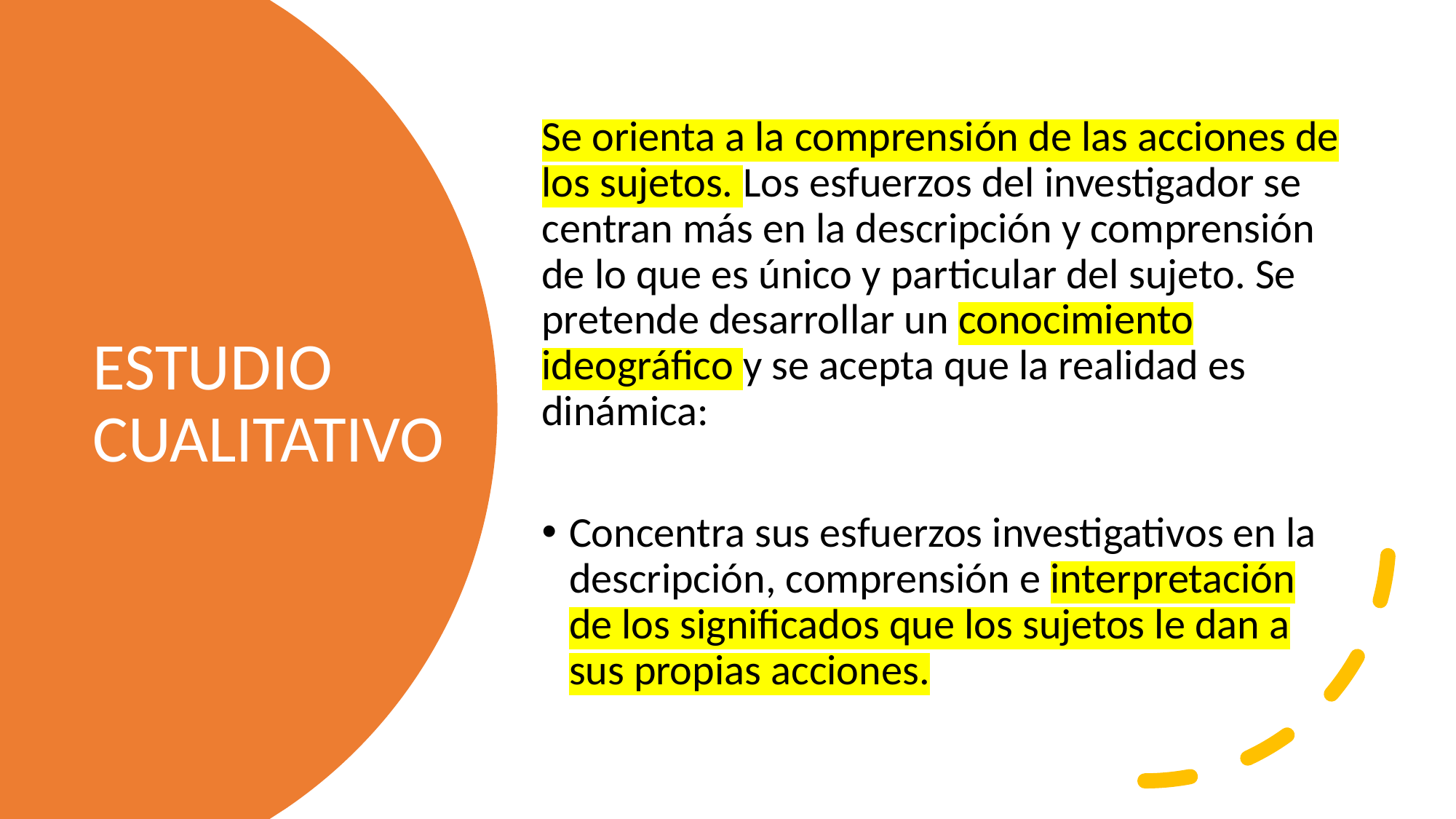

Se orienta a la comprensión de las acciones de los sujetos. Los esfuerzos del investigador se centran más en la descripción y comprensión de lo que es único y particular del sujeto. Se pretende desarrollar un conocimiento ideográfico y se acepta que la realidad es dinámica:

Concentra sus esfuerzos investigativos en la descripción, comprensión e interpretación de los significados que los sujetos le dan a sus propias acciones.
# ESTUDIO CUALITATIVO